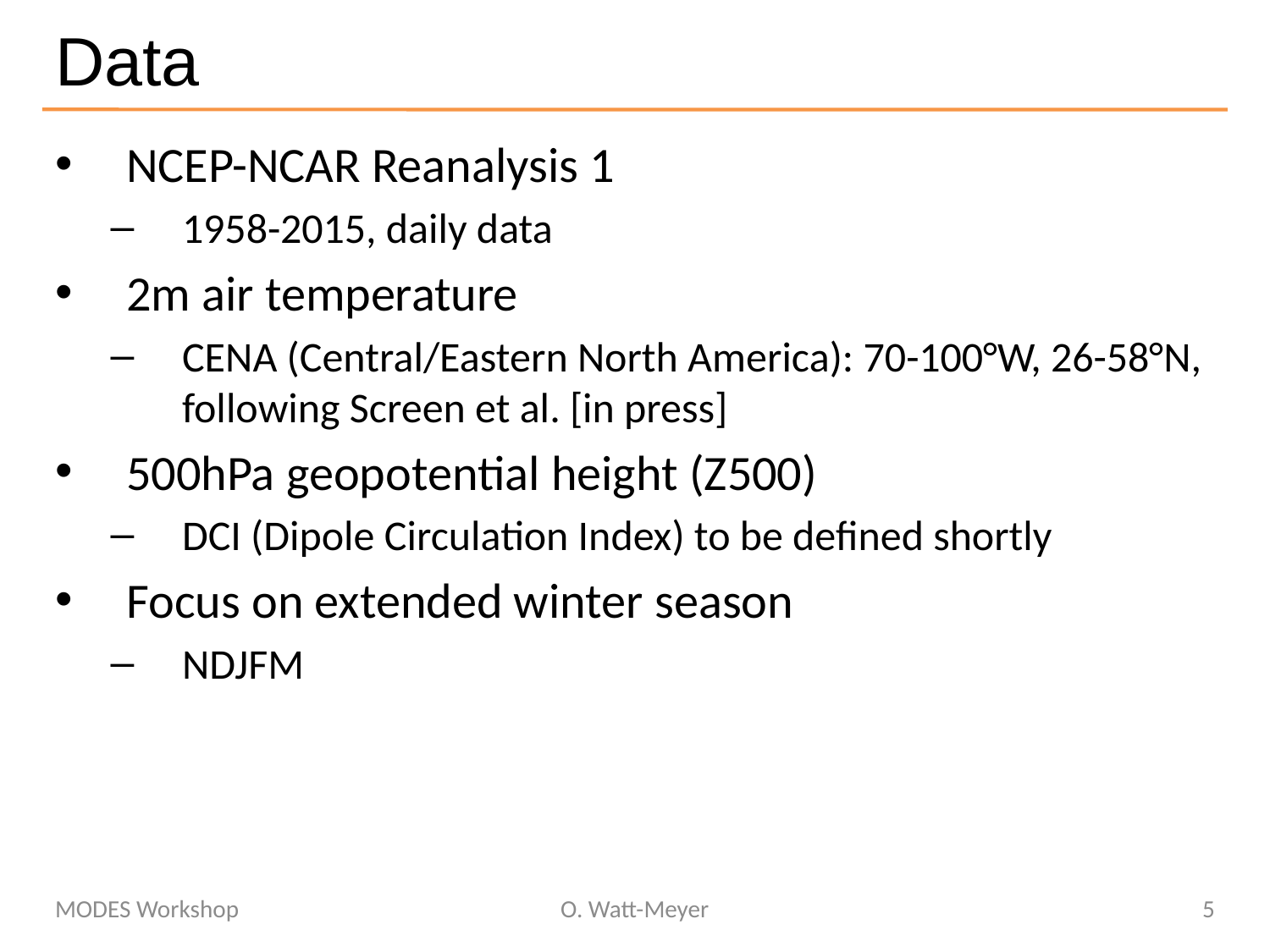

# Data
NCEP-NCAR Reanalysis 1
1958-2015, daily data
2m air temperature
CENA (Central/Eastern North America): 70-100°W, 26-58°N, following Screen et al. [in press]
500hPa geopotential height (Z500)
DCI (Dipole Circulation Index) to be defined shortly
Focus on extended winter season
NDJFM
MODES Workshop
O. Watt-Meyer
5